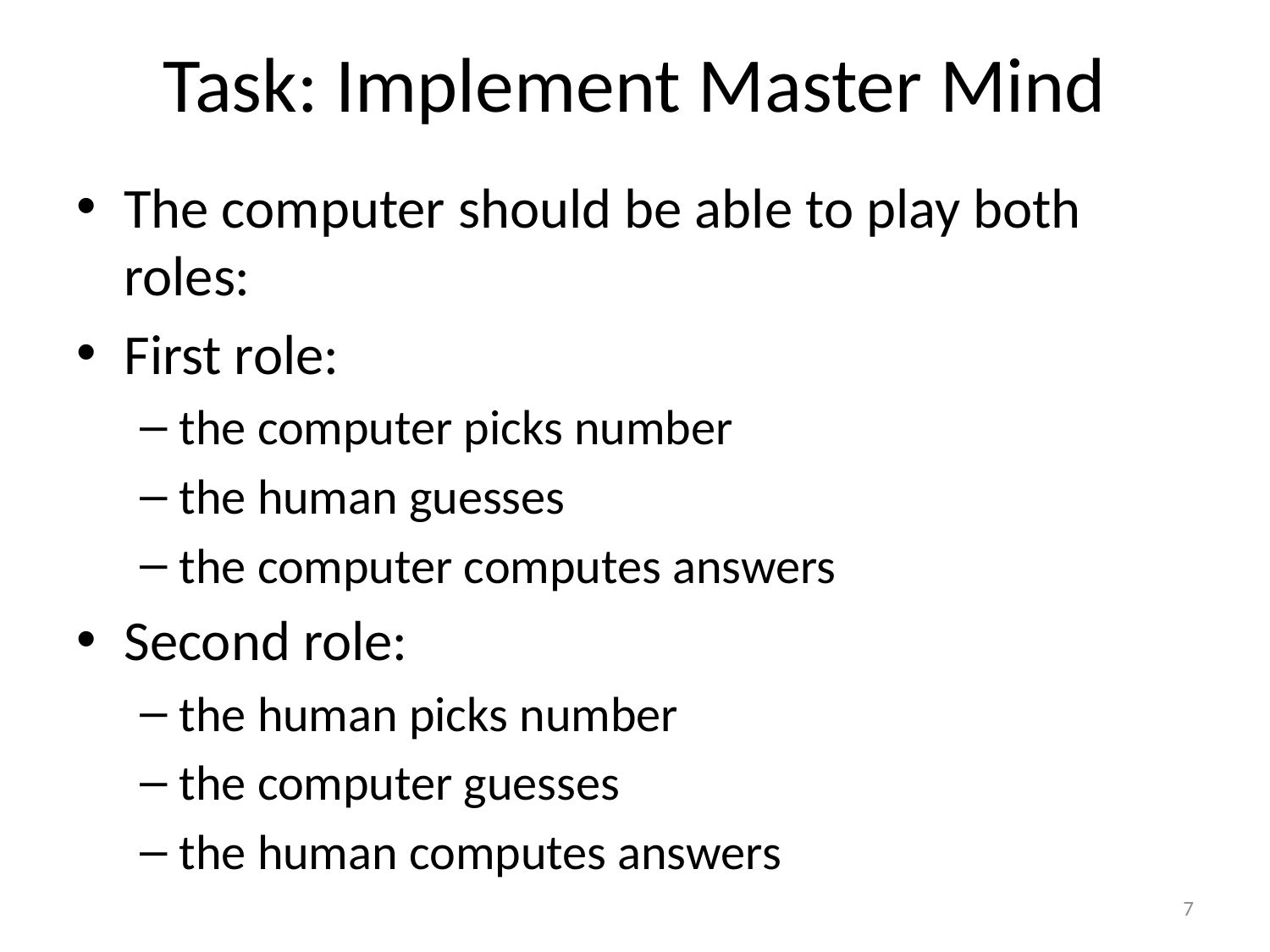

# Task: Implement Master Mind
The computer should be able to play both roles:
First role:
the computer picks number
the human guesses
the computer computes answers
Second role:
the human picks number
the computer guesses
the human computes answers
7